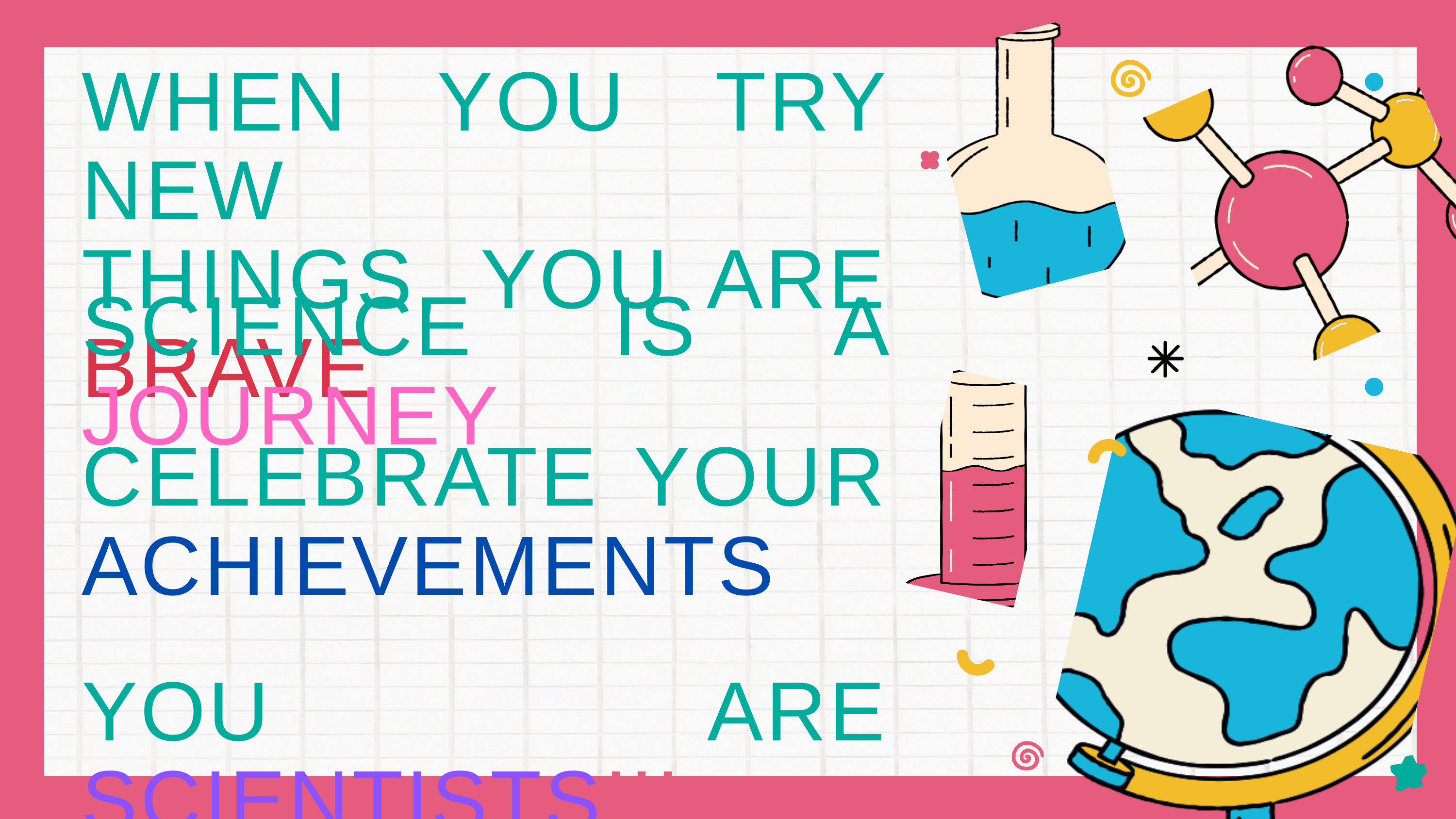

WHEN YOU TRY NEW
THINGS, YOU ARE BRAVE

SCIENCE IS A JOURNEY

CELEBRATE YOUR
ACHIEVEMENTS

YOU ARE SCIENTISTS!!!